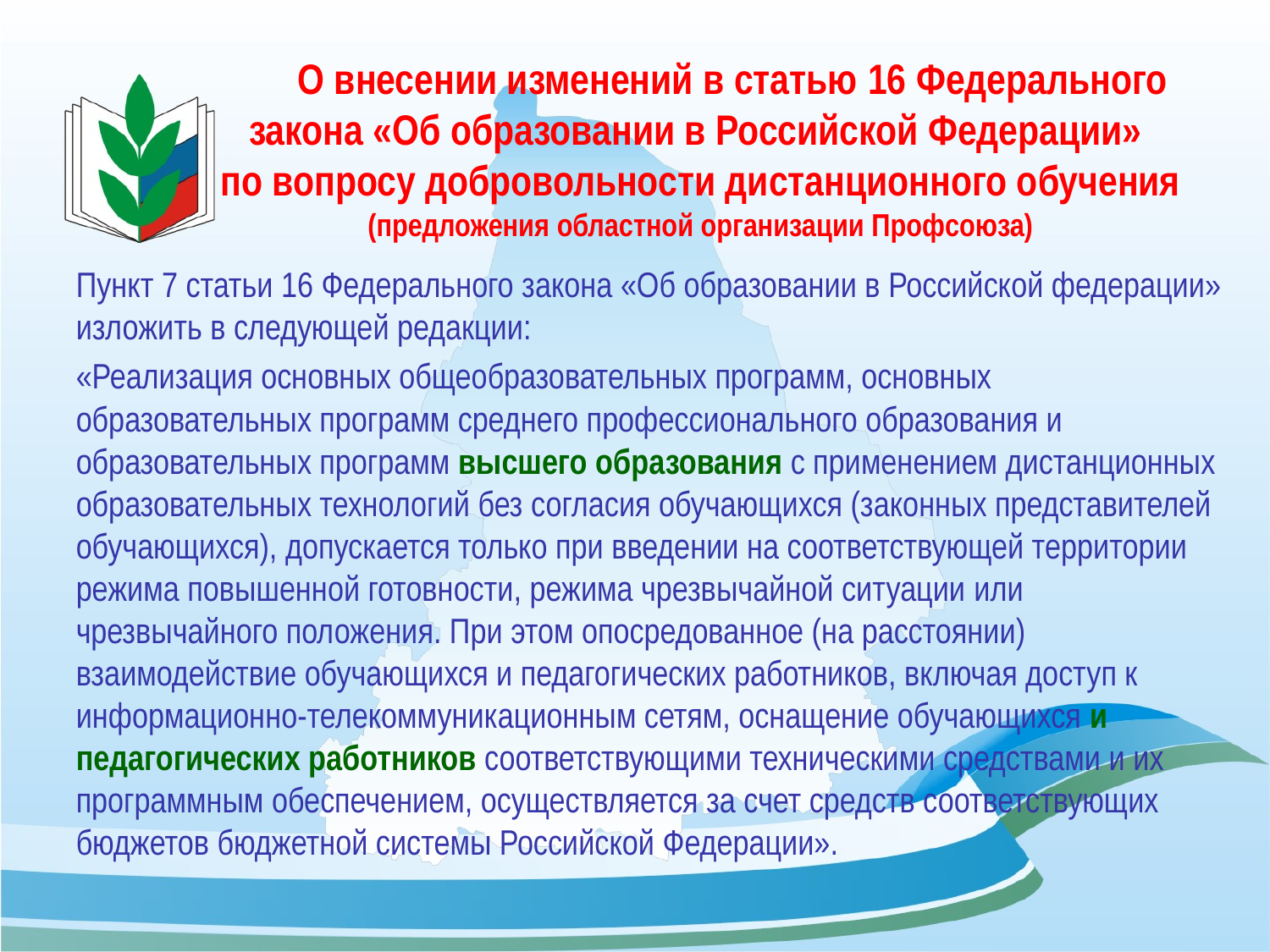

# О внесении изменений в статью 16 Федерального закона «Об образовании в Российской Федерации» по вопросу добровольности дистанционного обучения (предложения областной организации Профсоюза)
Пункт 7 статьи 16 Федерального закона «Об образовании в Российской федерации» изложить в следующей редакции:
«Реализация основных общеобразовательных программ, основных образовательных программ среднего профессионального образования и образовательных программ высшего образования с применением дистанционных образовательных технологий без согласия обучающихся (законных представителей обучающихся), допускается только при введении на соответствующей территории режима повышенной готовности, режима чрезвычайной ситуации или чрезвычайного положения. При этом опосредованное (на расстоянии) взаимодействие обучающихся и педагогических работников, включая доступ к информационно-телекоммуникационным сетям, оснащение обучающихся и педагогических работников соответствующими техническими средствами и их программным обеспечением, осуществляется за счет средств соответствующих бюджетов бюджетной системы Российской Федерации».